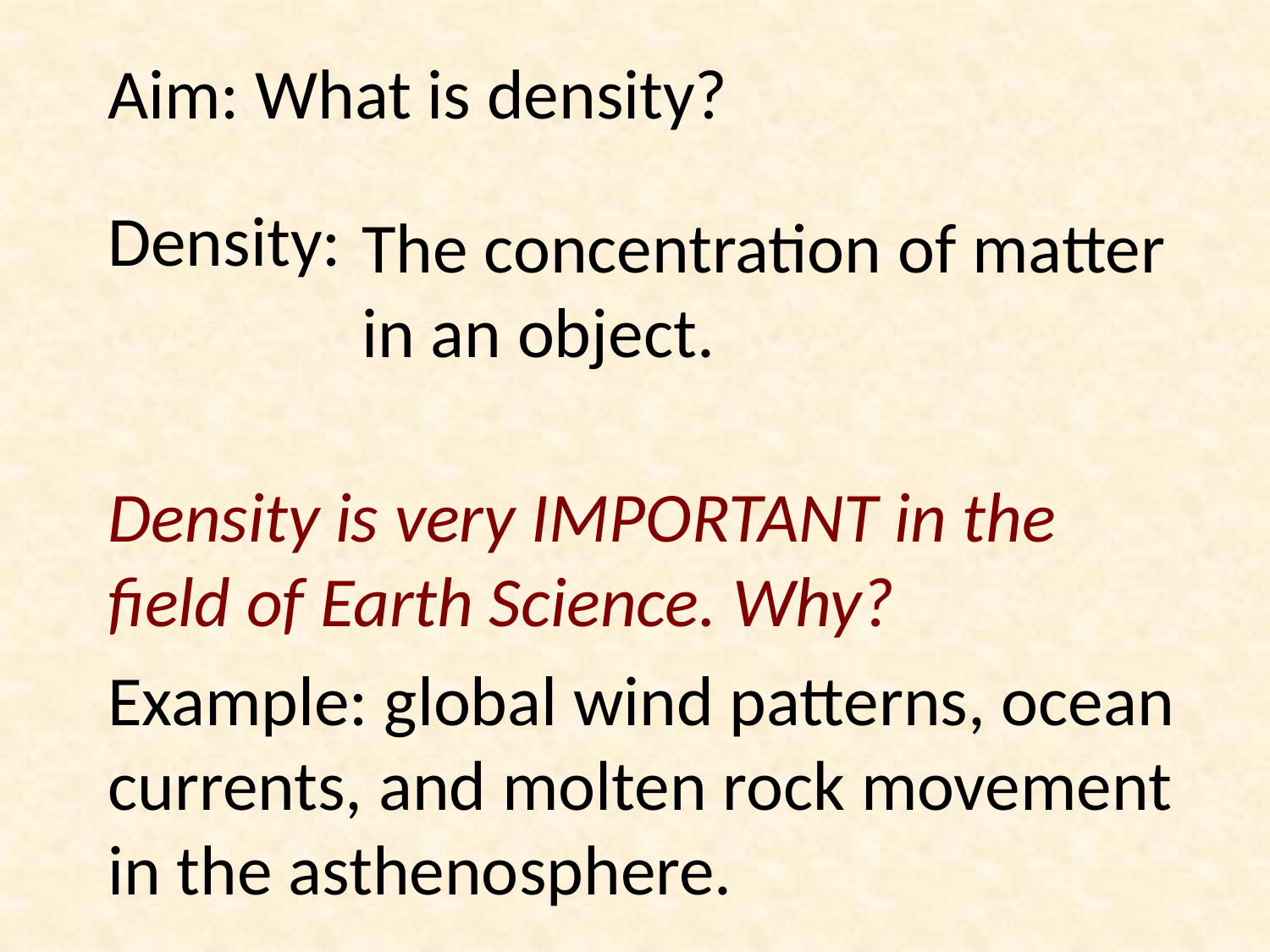

Aim: What is density?
Density:
The concentration of matter in an object.
Density is very IMPORTANT in the field of Earth Science. Why?
Example: global wind patterns, ocean currents, and molten rock movement in the asthenosphere.